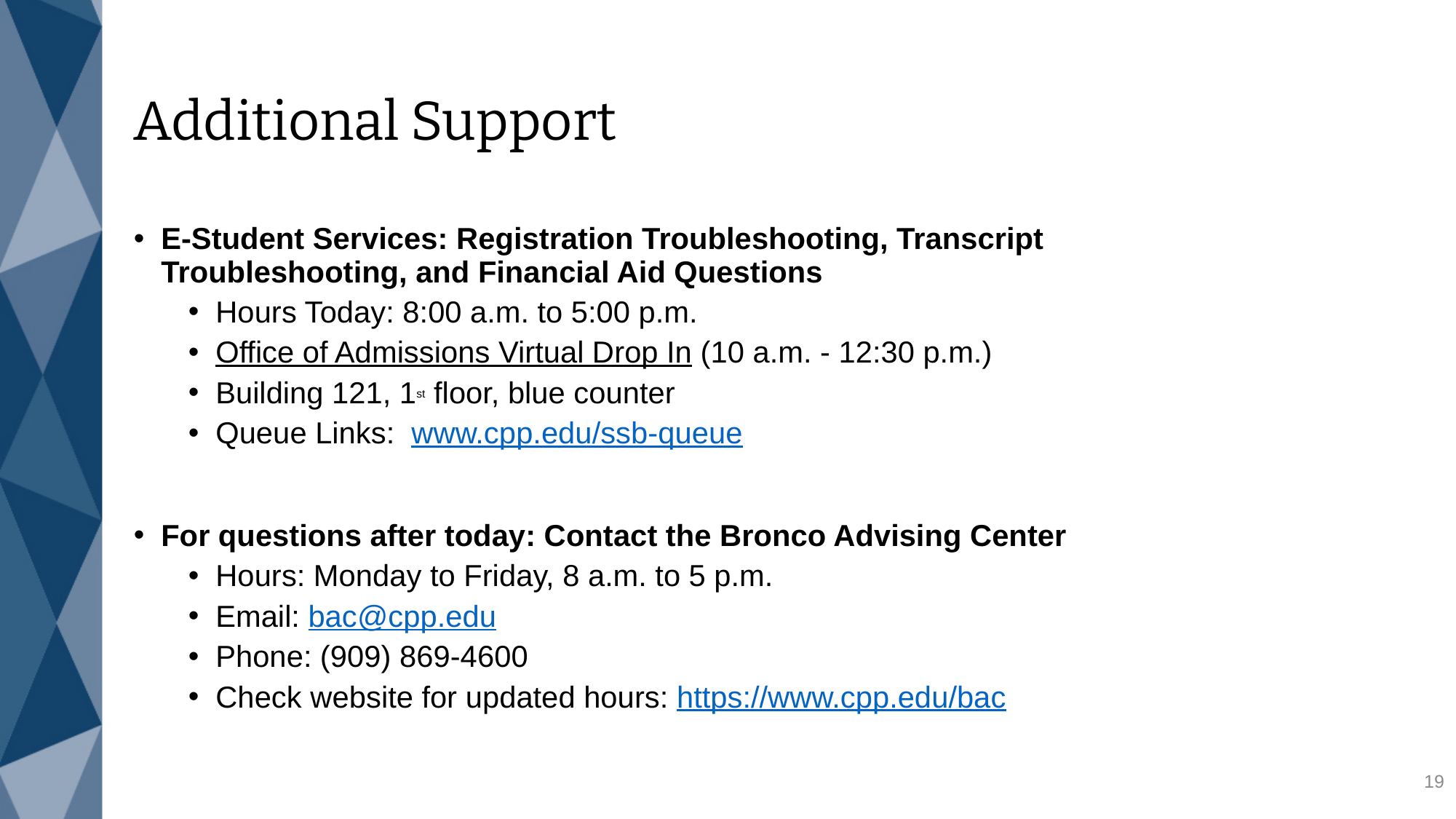

# Additional Support
E-Student Services: Registration Troubleshooting, Transcript Troubleshooting, and Financial Aid Questions
Hours Today: 8:00 a.m. to 5:00 p.m.
Office of Admissions Virtual Drop In (10 a.m. - 12:30 p.m.)
Building 121, 1st floor, blue counter
Queue Links:  www.cpp.edu/ssb-queue

For questions after today: Contact the Bronco Advising Center
Hours: Monday to Friday, 8 a.m. to 5 p.m.
Email: bac@cpp.edu
Phone: (909) 869-4600
Check website for updated hours: https://www.cpp.edu/bac

19